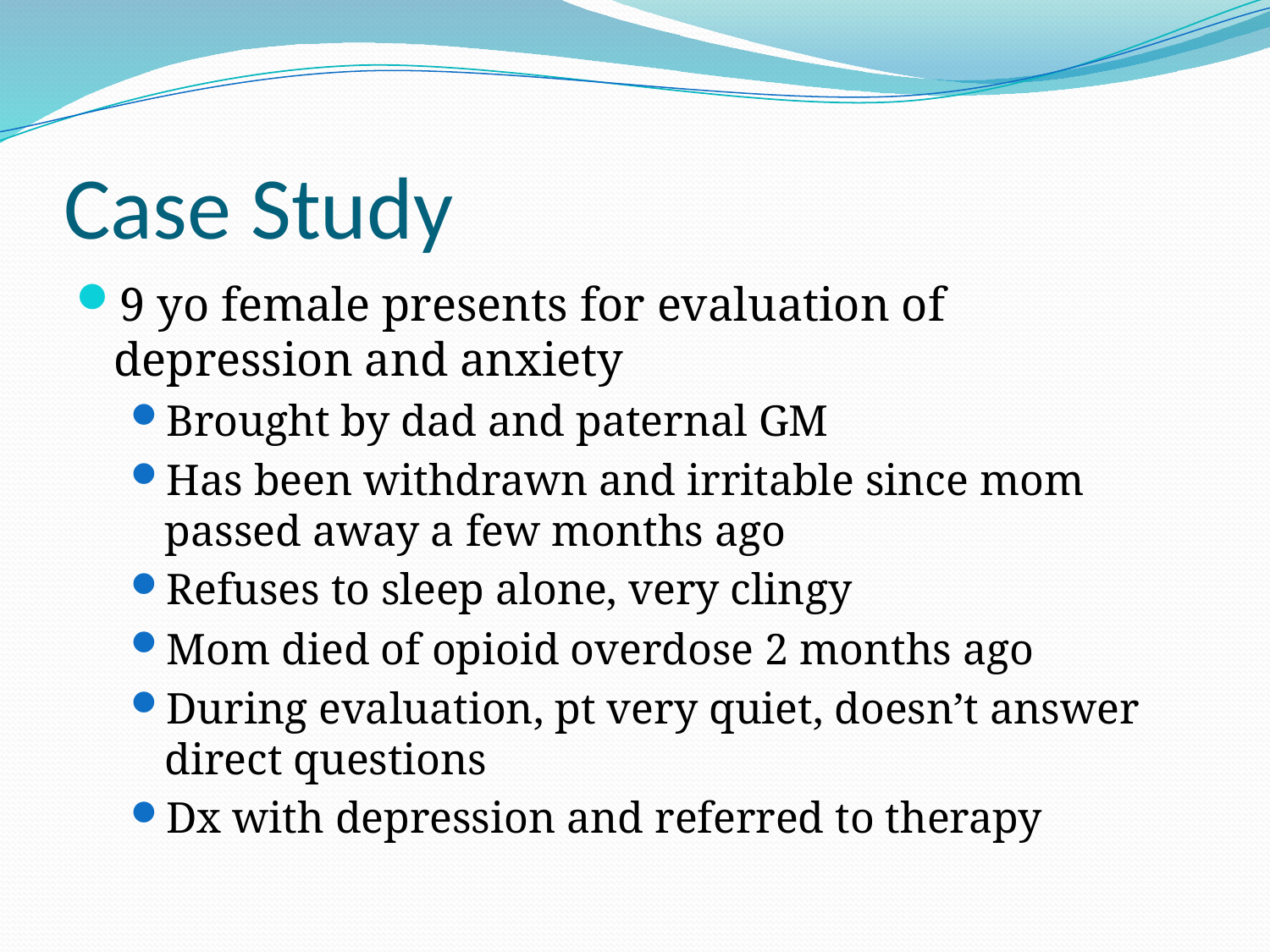

# Case Study
9 yo female presents for evaluation of depression and anxiety
Brought by dad and paternal GM
Has been withdrawn and irritable since mom passed away a few months ago
Refuses to sleep alone, very clingy
Mom died of opioid overdose 2 months ago
During evaluation, pt very quiet, doesn’t answer direct questions
Dx with depression and referred to therapy